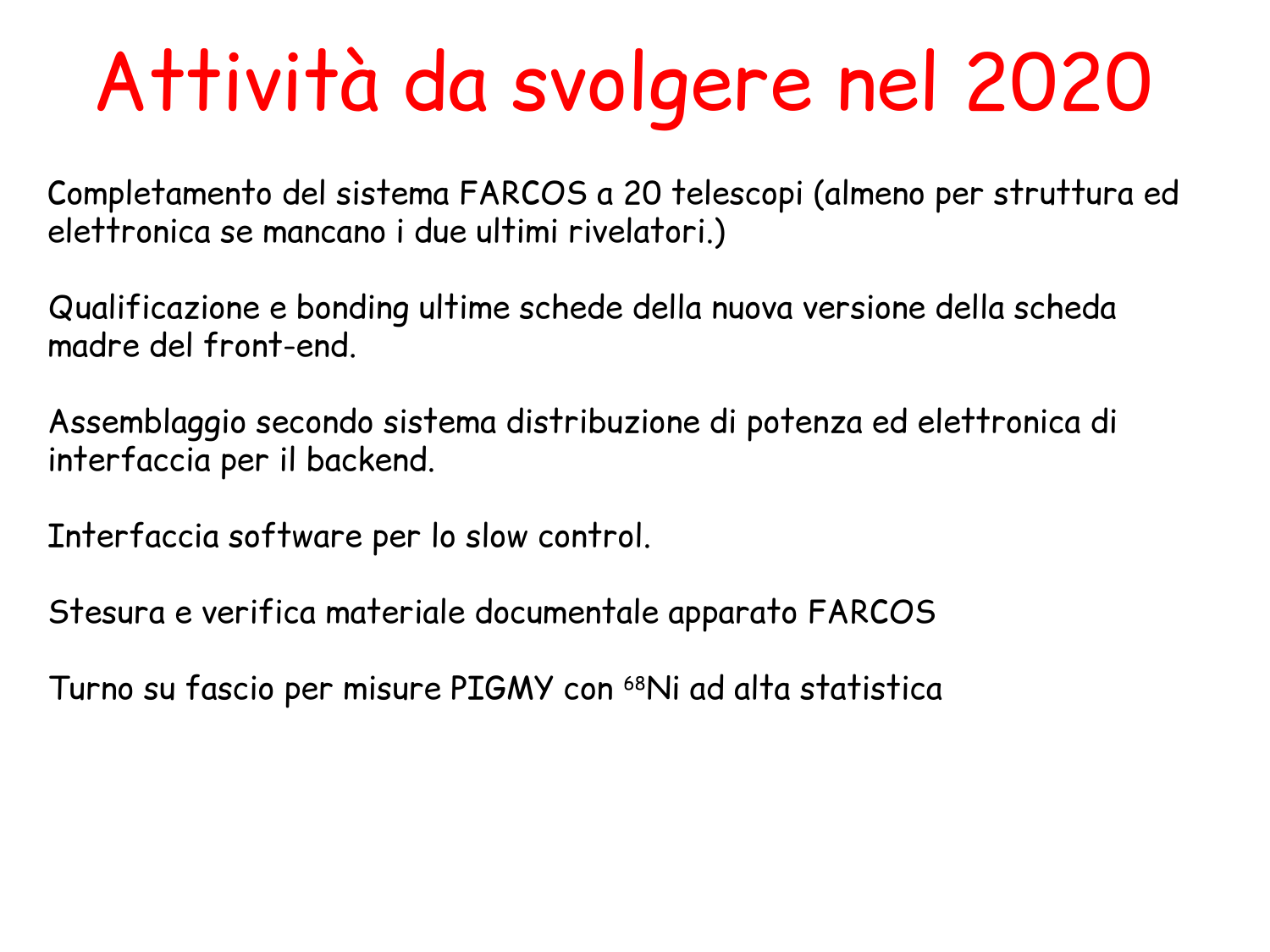

Attività da svolgere nel 2020
Completamento del sistema FARCOS a 20 telescopi (almeno per struttura ed elettronica se mancano i due ultimi rivelatori.)

Qualificazione e bonding ultime schede della nuova versione della scheda madre del front-end.

Assemblaggio secondo sistema distribuzione di potenza ed elettronica di interfaccia per il backend.

Interfaccia software per lo slow control.

Stesura e verifica materiale documentale apparato FARCOS

Turno su fascio per misure PIGMY con 68Ni ad alta statistica